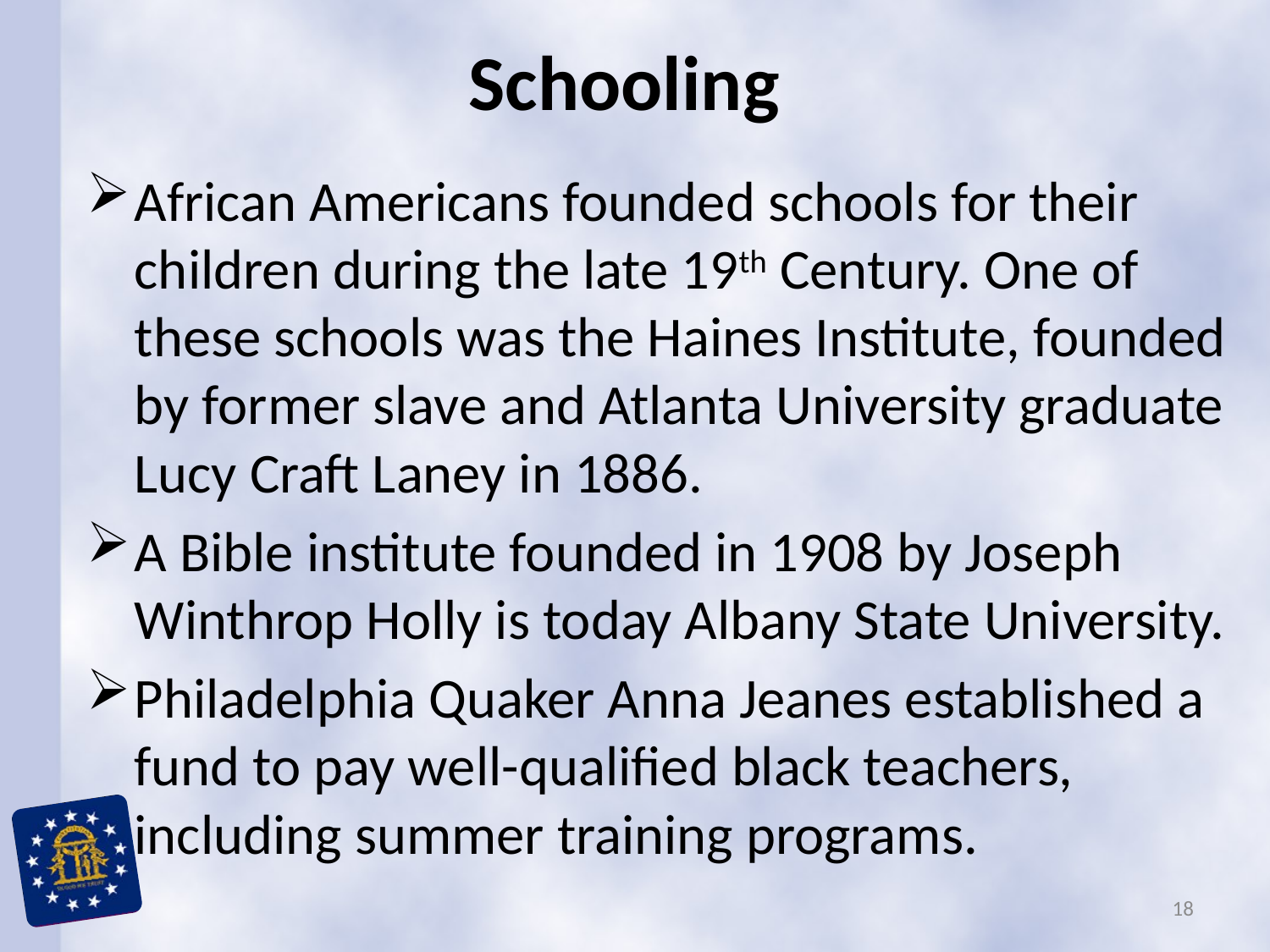

# Schooling
African Americans founded schools for their children during the late 19th Century. One of these schools was the Haines Institute, founded by former slave and Atlanta University graduate Lucy Craft Laney in 1886.
A Bible institute founded in 1908 by Joseph Winthrop Holly is today Albany State University.
Philadelphia Quaker Anna Jeanes established a fund to pay well-qualified black teachers, including summer training programs.

18